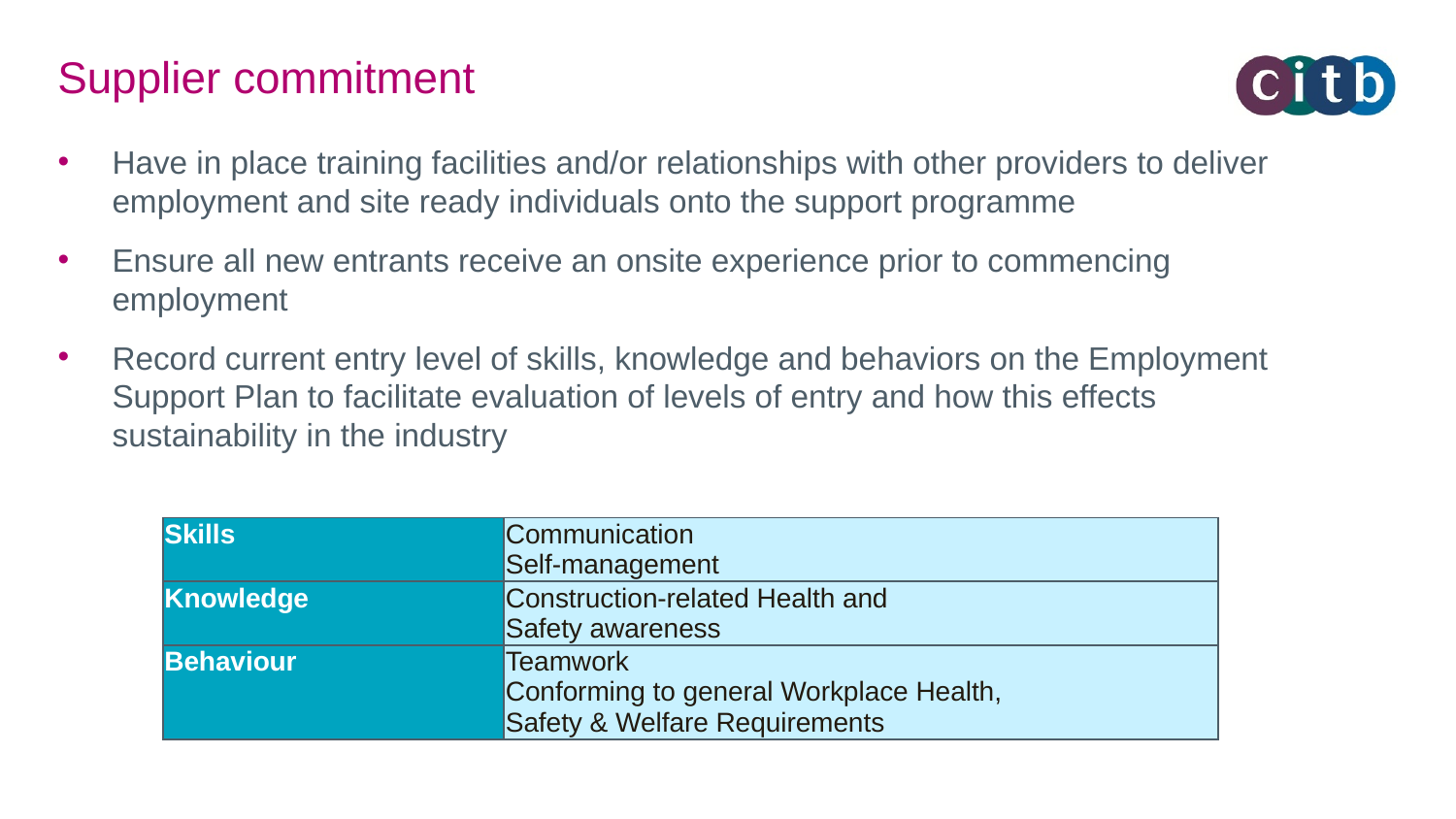

# Supplier commitment
Have in place training facilities and/or relationships with other providers to deliver employment and site ready individuals onto the support programme
Ensure all new entrants receive an onsite experience prior to commencing employment
Record current entry level of skills, knowledge and behaviors on the Employment Support Plan to facilitate evaluation of levels of entry and how this effects sustainability in the industry

| Skills​ | Communication​ Self-management​ |
| --- | --- |
| Knowledge​ | Construction-related Health and Safety awareness​ |
| Behaviour​ | Teamwork​ Conforming to general Workplace Health,​ Safety & Welfare Requirements​ |